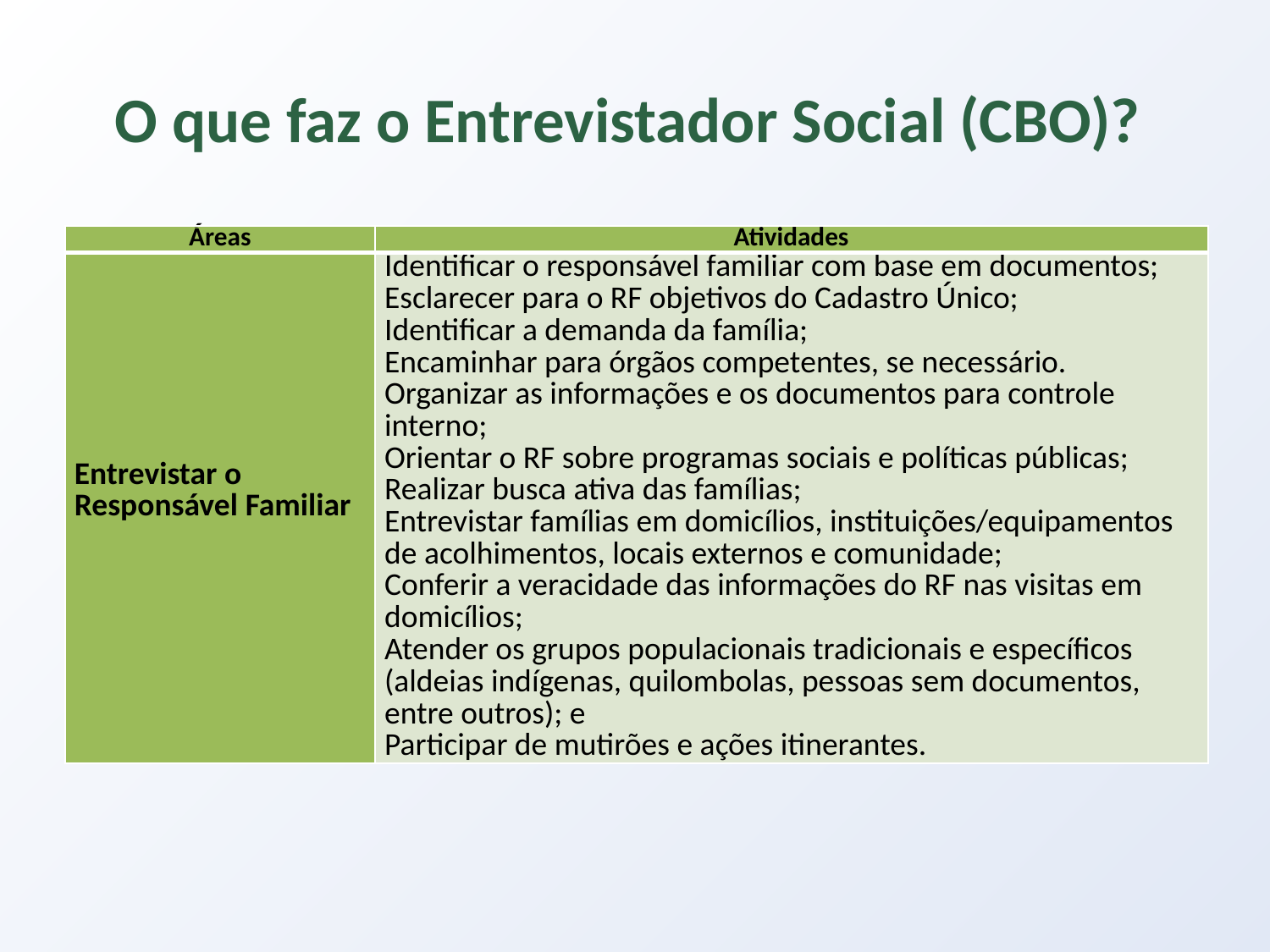

# O que faz o Entrevistador Social (CBO)?
| Áreas | Atividades |
| --- | --- |
| Entrevistar o Responsável Familiar | Identificar o responsável familiar com base em documentos; Esclarecer para o RF objetivos do Cadastro Único; Identificar a demanda da família; Encaminhar para órgãos competentes, se necessário. Organizar as informações e os documentos para controle interno; Orientar o RF sobre programas sociais e políticas públicas; Realizar busca ativa das famílias; Entrevistar famílias em domicílios, instituições/equipamentos de acolhimentos, locais externos e comunidade; Conferir a veracidade das informações do RF nas visitas em domicílios; Atender os grupos populacionais tradicionais e específicos (aldeias indígenas, quilombolas, pessoas sem documentos, entre outros); e Participar de mutirões e ações itinerantes. |